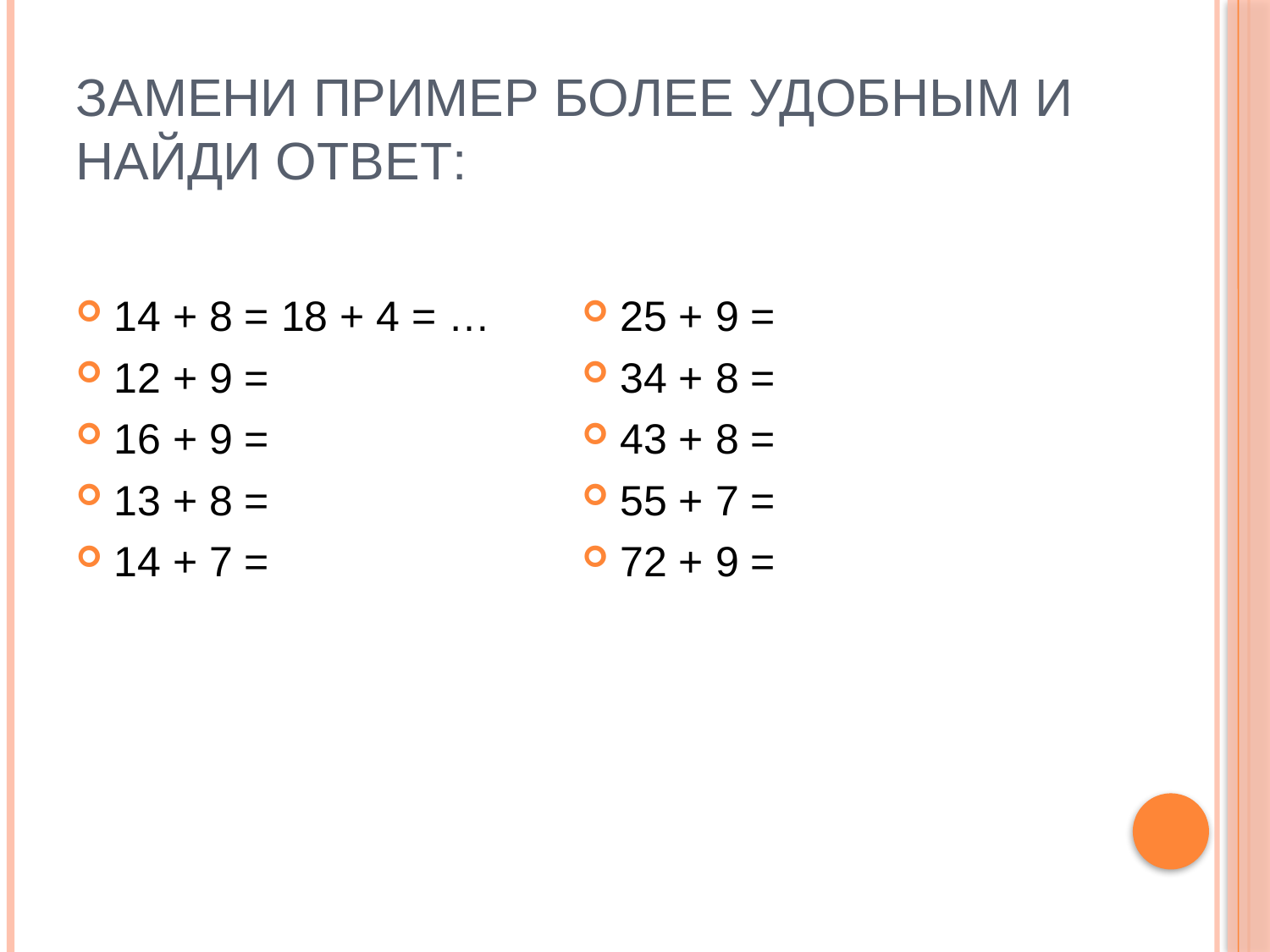

# Замени пример более удобным и найди ответ:
14 + 8 = 18 + 4 = …
12 + 9 =
16 + 9 =
13 + 8 =
14 + 7 =

25 + 9 =
34 + 8 =
43 + 8 =
55 + 7 =
72 + 9 =